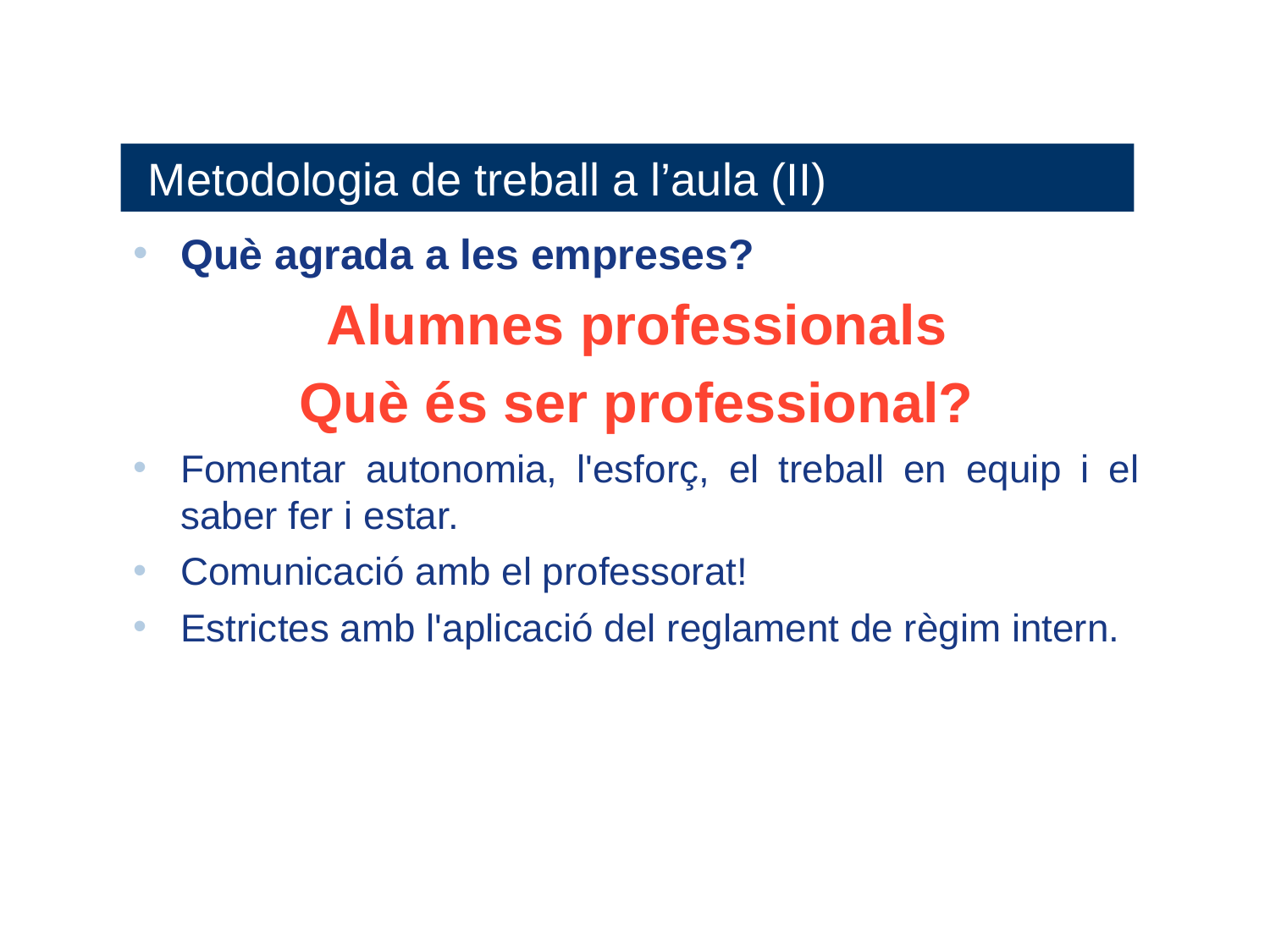

Metodologia de treball a l’aula (II)
Què agrada a les empreses?
Alumnes professionals
Què és ser professional?
Fomentar autonomia, l'esforç, el treball en equip i el saber fer i estar.
Comunicació amb el professorat!
Estrictes amb l'aplicació del reglament de règim intern.